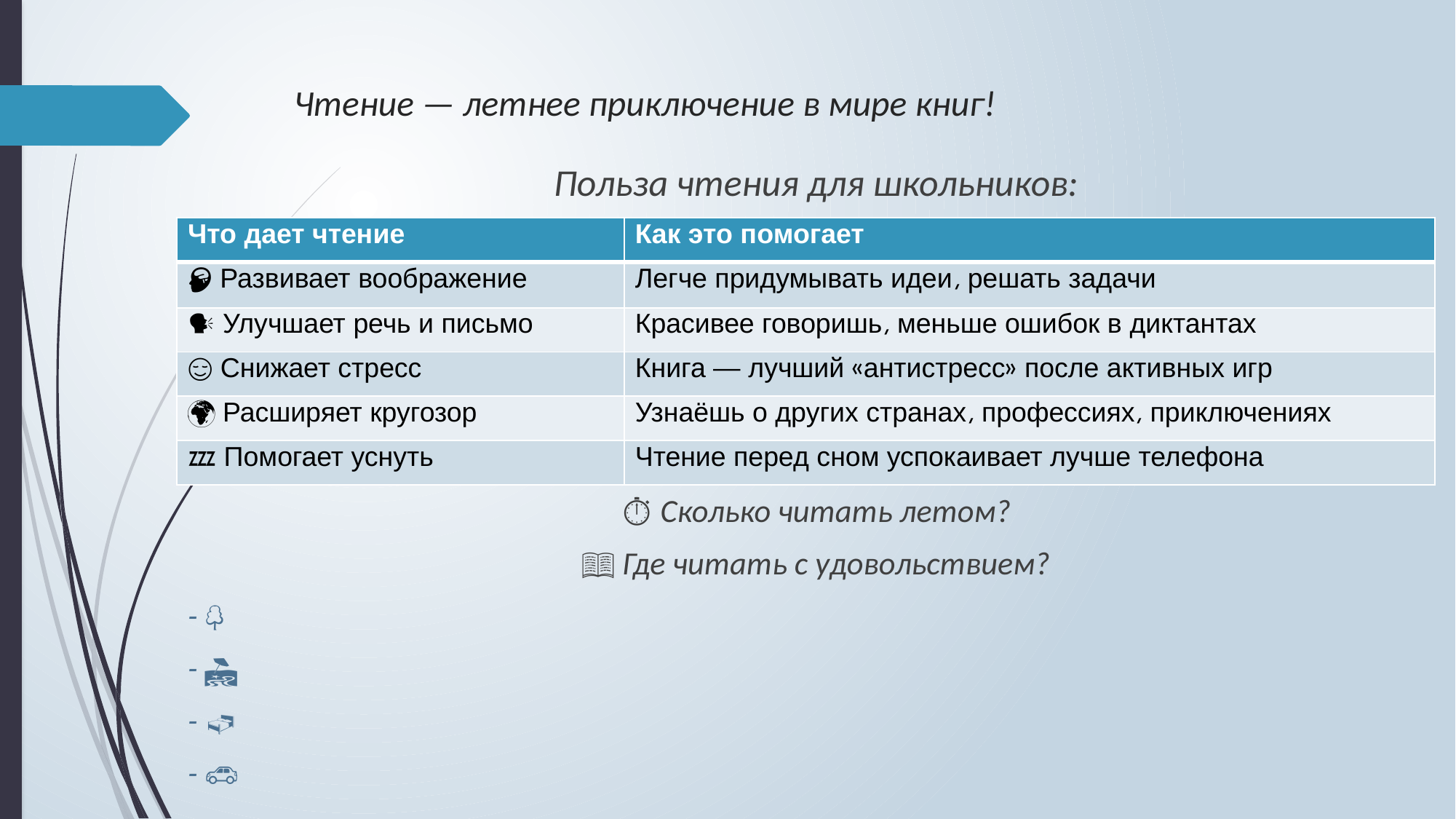

# Чтение — летнее приключение в мире книг!
Польза чтения для школьников:

⏱ Сколько читать летом?
📖 Где читать с удовольствием?
- 🌳
- 🏖️
- 🛏️
- 🚗

| Что дает чтение | Как это помогает |
| --- | --- |
| 🧠 Развивает воображение | Легче придумывать идеи, решать задачи |
| 🗣️ Улучшает речь и письмо | Красивее говоришь, меньше ошибок в диктантах |
| 😌 Снижает стресс | Книга — лучший «антистресс» после активных игр |
| 🌍 Расширяет кругозор | Узнаёшь о других странах, профессиях, приключениях |
| 💤 Помогает уснуть | Чтение перед сном успокаивает лучше телефона |